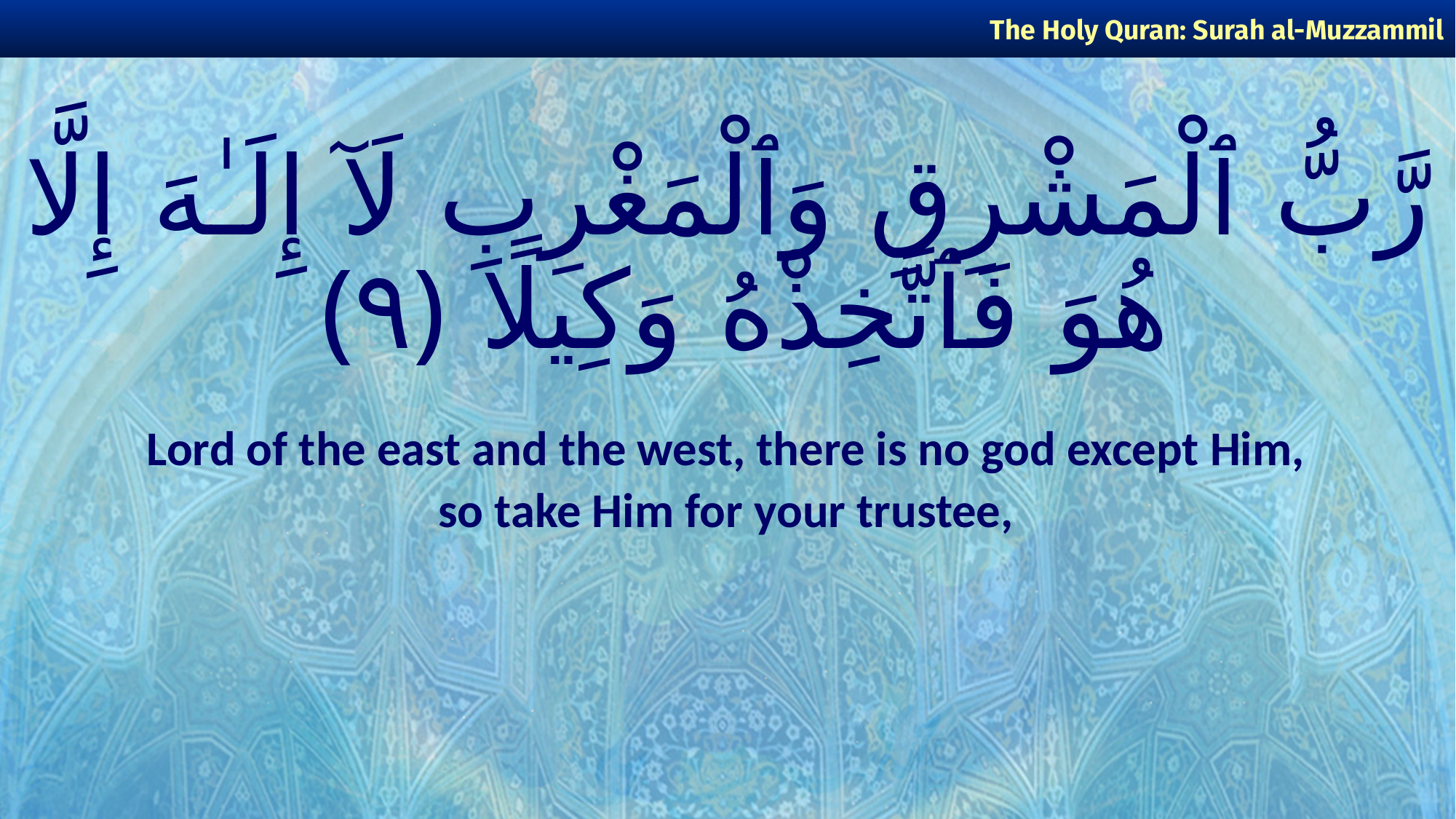

The Holy Quran: Surah al-Muzzammil
# رَّبُّ ٱلْمَشْرِقِ وَٱلْمَغْرِبِ لَآ إِلَـٰهَ إِلَّا هُوَ فَٱتَّخِذْهُ وَكِيلًا ﴿٩﴾
Lord of the east and the west, there is no god except Him,
so take Him for your trustee,